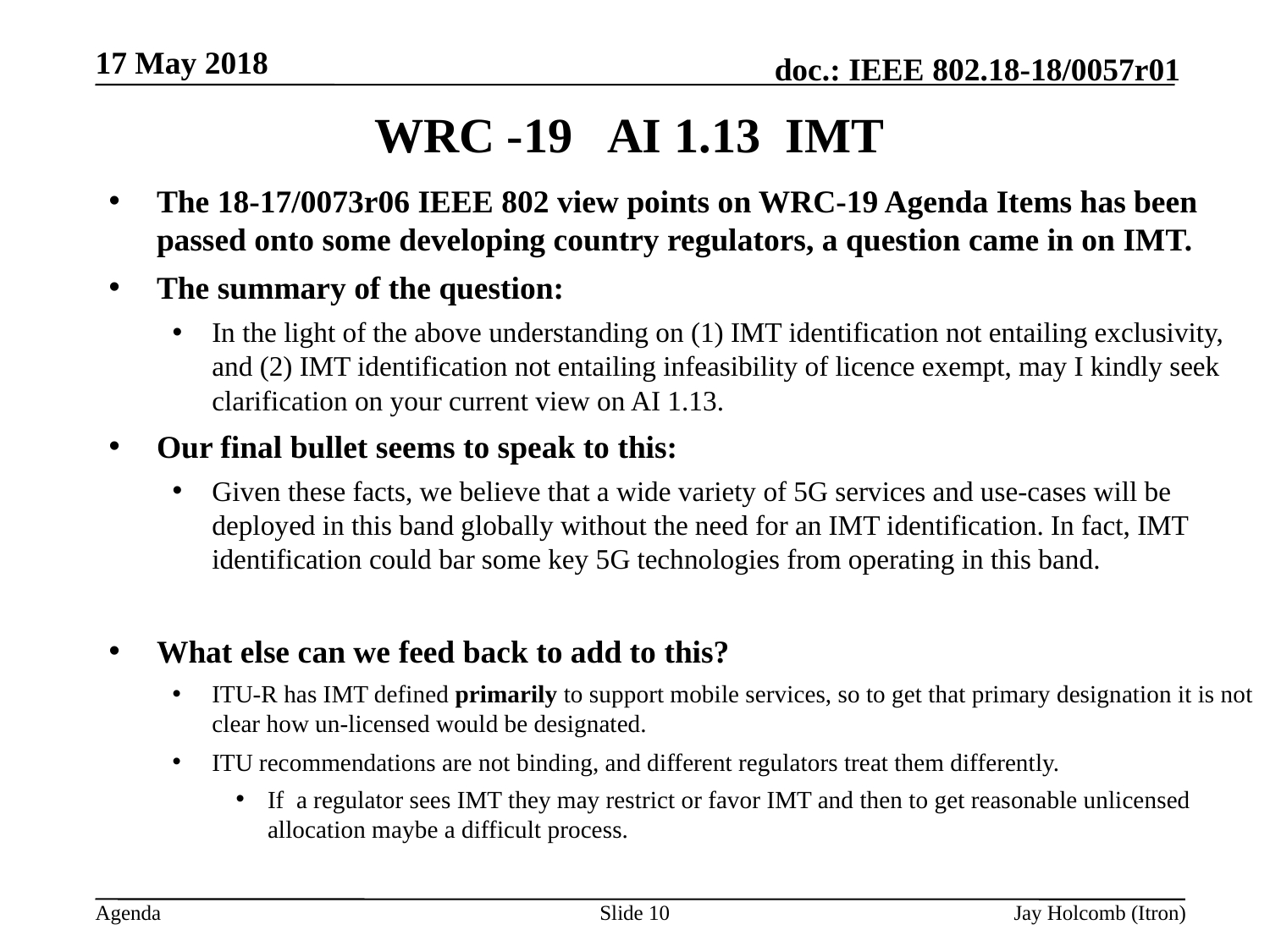

17 May 2018
# WRC -19   AI 1.13  IMT
The 18-17/0073r06 IEEE 802 view points on WRC-19 Agenda Items has been passed onto some developing country regulators, a question came in on IMT.
The summary of the question:
In the light of the above understanding on (1) IMT identification not entailing exclusivity, and (2) IMT identification not entailing infeasibility of licence exempt, may I kindly seek clarification on your current view on AI 1.13.
Our final bullet seems to speak to this:
Given these facts, we believe that a wide variety of 5G services and use-cases will be deployed in this band globally without the need for an IMT identification. In fact, IMT identification could bar some key 5G technologies from operating in this band.

What else can we feed back to add to this?
ITU-R has IMT defined primarily to support mobile services, so to get that primary designation it is not clear how un-licensed would be designated.
ITU recommendations are not binding, and different regulators treat them differently.
If  a regulator sees IMT they may restrict or favor IMT and then to get reasonable unlicensed allocation maybe a difficult process.

Slide 10
Jay Holcomb (Itron)